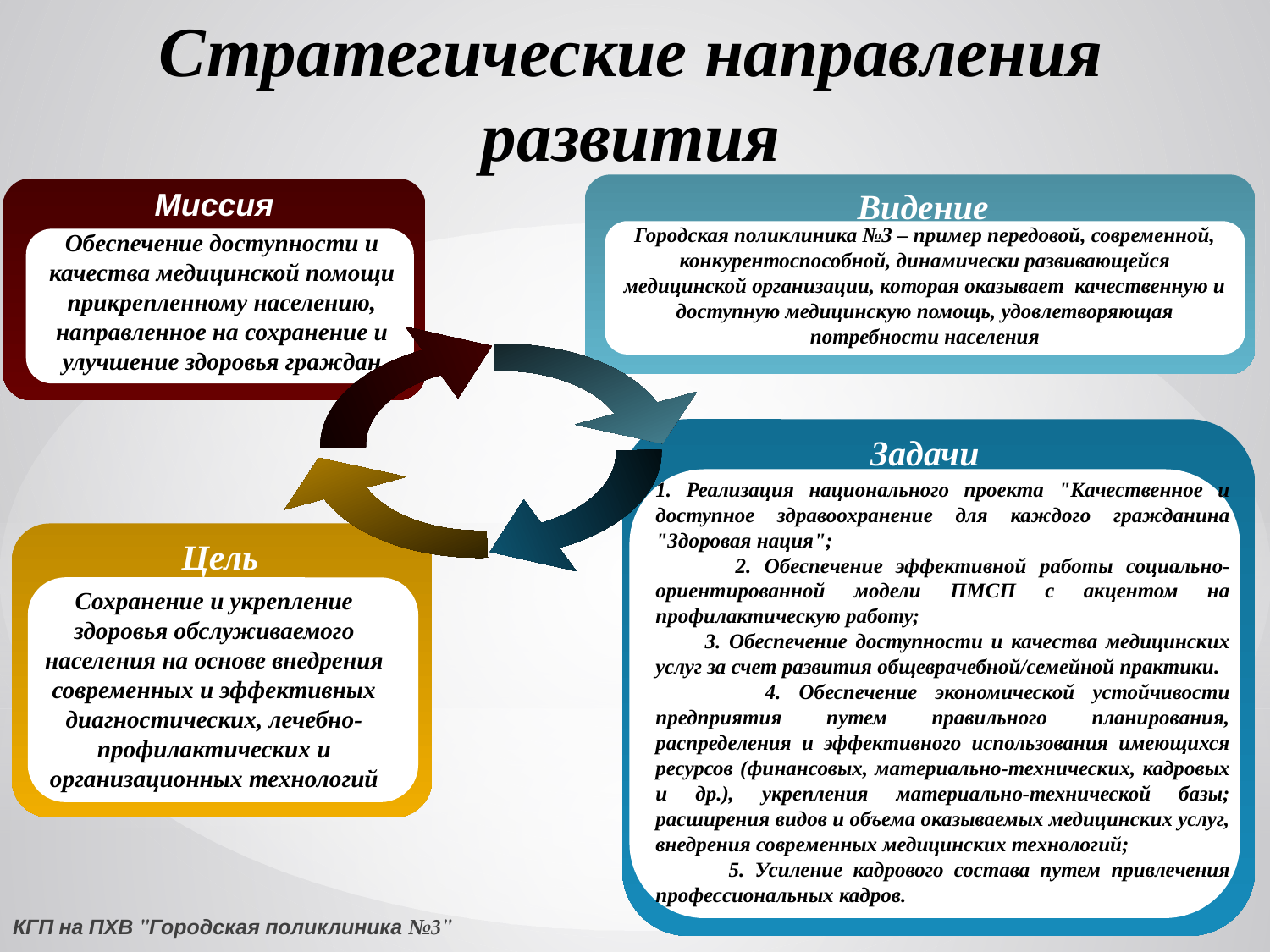

Стратегические направления развития

Видение

Миссия
Городская поликлиника №3 – пример передовой, современной, конкурентоспособной, динамически развивающейся медицинской организации, которая оказывает  качественную и доступную медицинскую помощь, удовлетворяющая потребности населения
Обеспечение доступности и качества медицинской помощи прикрепленному населению, направленное на сохранение и улучшение здоровья граждан

Задачи

1. Реализация национального проекта "Качественное и доступное здравоохранение для каждого гражданина "Здоровая нация";
      2. Обеспечение эффективной работы социально-ориентированной модели ПМСП с акцентом на профилактическую работу;
      3. Обеспечение доступности и качества медицинских услуг за счет развития общеврачебной/семейной практики.
      4. Обеспечение экономической устойчивости предприятия путем правильного планирования, распределения и эффективного использования имеющихся ресурсов (финансовых, материально-технических, кадровых и др.), укрепления материально-технической базы; расширения видов и объема оказываемых медицинских услуг, внедрения современных медицинских технологий;
       5. Усиление кадрового состава путем привлечения профессиональных кадров.

Цель

Сохранение и укрепление здоровья обслуживаемого населения на основе внедрения современных и эффективных диагностических, лечебно-профилактических и организационных технологий
КГП на ПХВ "Городская поликлиника №3"